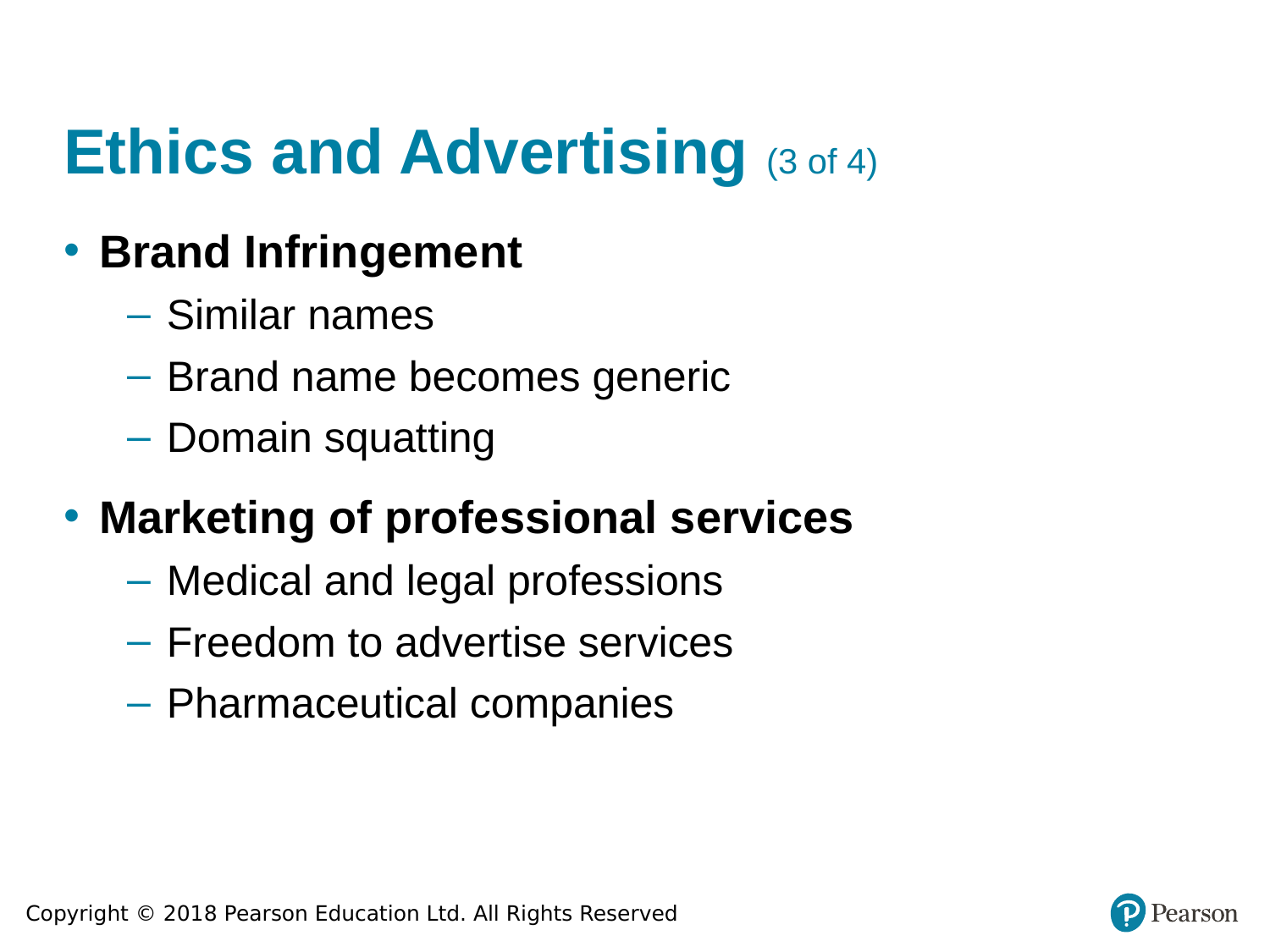

# Ethics and Advertising (3 of 4)
Brand Infringement
Similar names
Brand name becomes generic
Domain squatting
Marketing of professional services
Medical and legal professions
Freedom to advertise services
Pharmaceutical companies